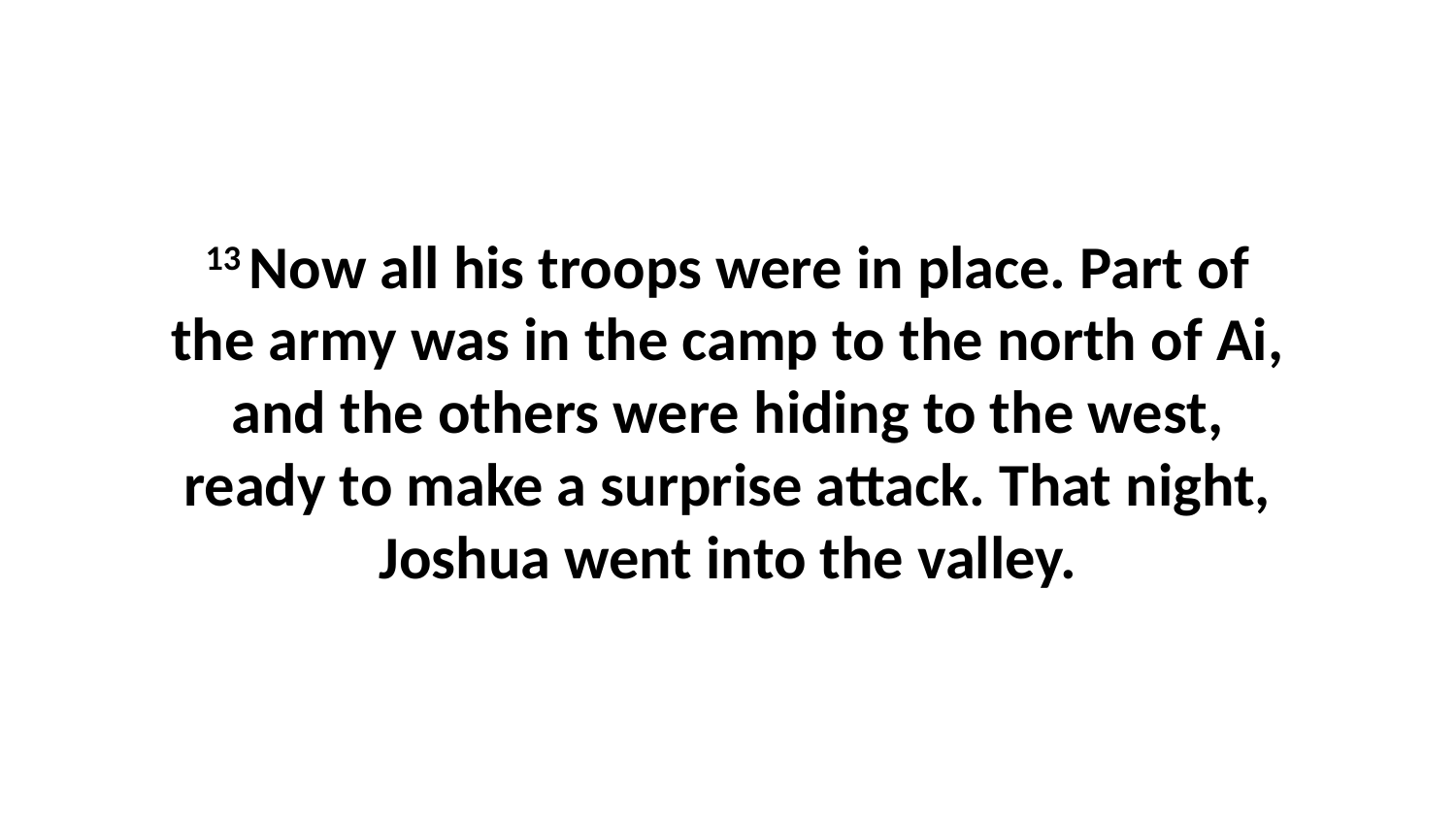

13 Now all his troops were in place. Part of the army was in the camp to the north of Ai, and the others were hiding to the west, ready to make a surprise attack. That night, Joshua went into the valley.